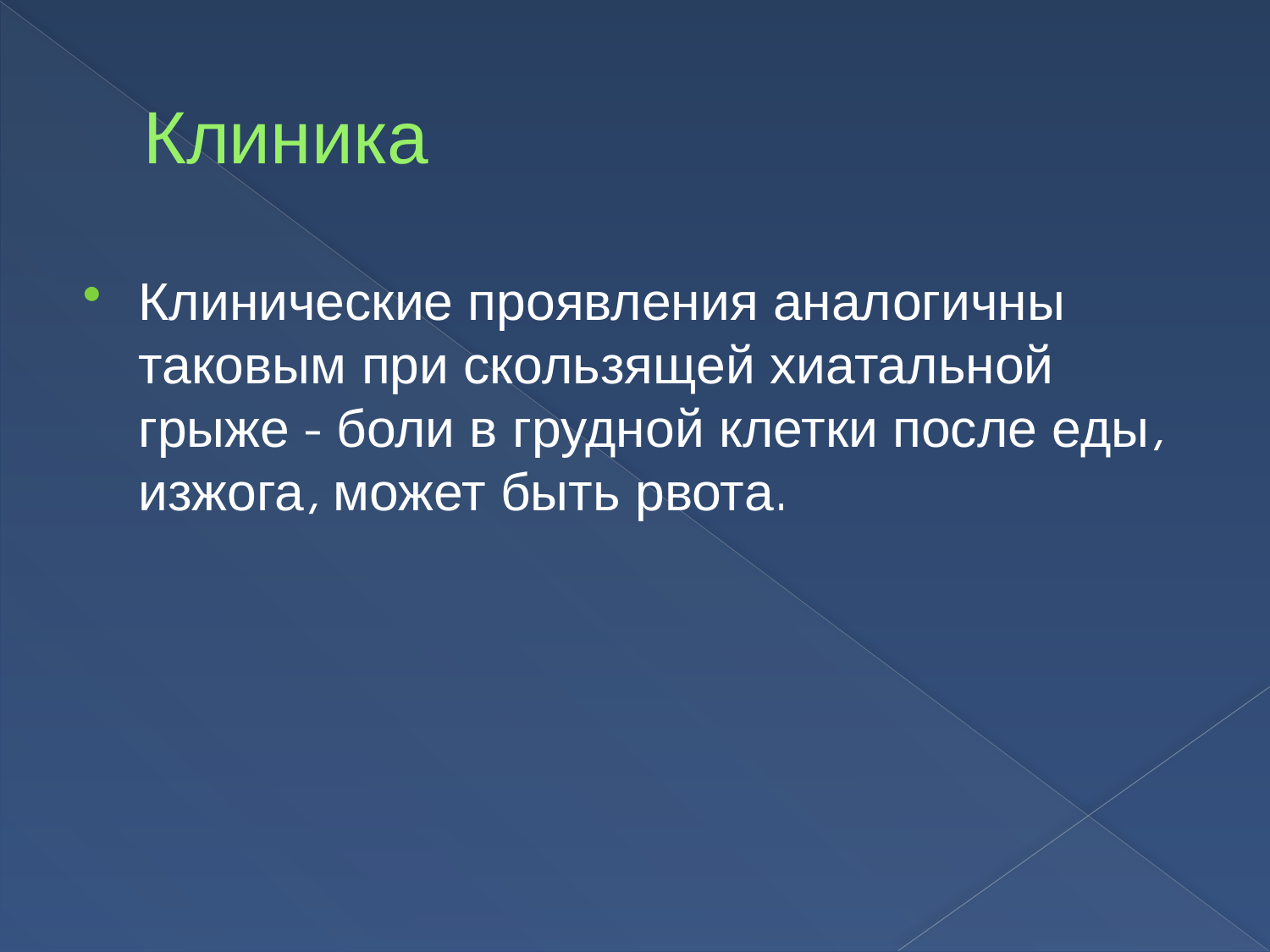

# Клиника
Клинические проявления аналогичны таковым при скользящей хиатальной грыже - боли в грудной клетки после еды, изжога, может быть рвота.